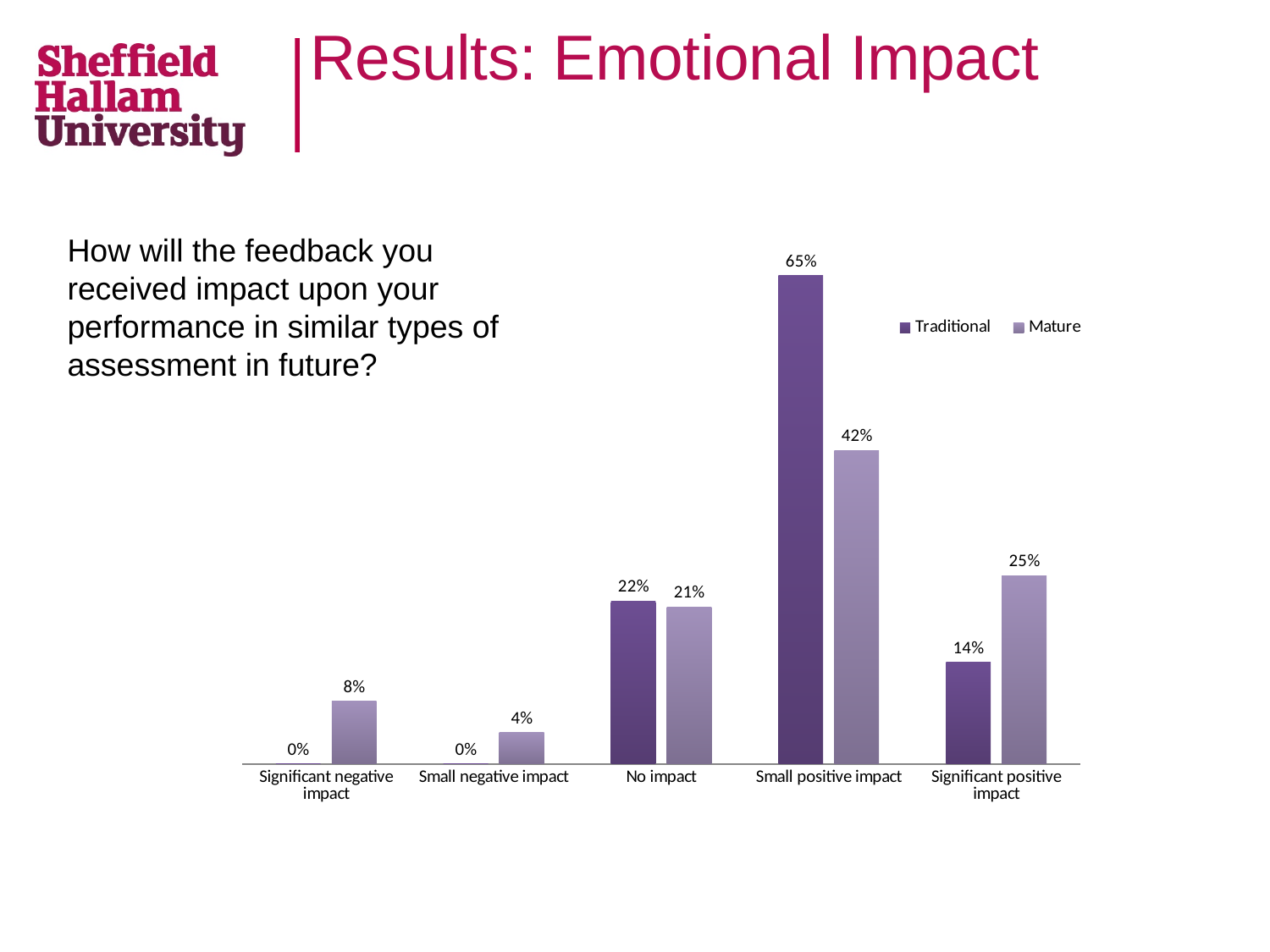

# Results: Emotional Impact

### Chart

| Category | Traditional | Mature |
|---|---|---|
| Significant negative impact | 0.0 | 0.08333333333333333 |
| Small negative impact | 0.0 | 0.041666666666666664 |
| No impact | 0.21621621621621623 | 0.20833333333333334 |
| Small positive impact | 0.6486486486486487 | 0.4166666666666667 |
| Significant positive impact | 0.13513513513513514 | 0.25 |
How will the feedback you received impact upon your performance in similar types of assessment in future?